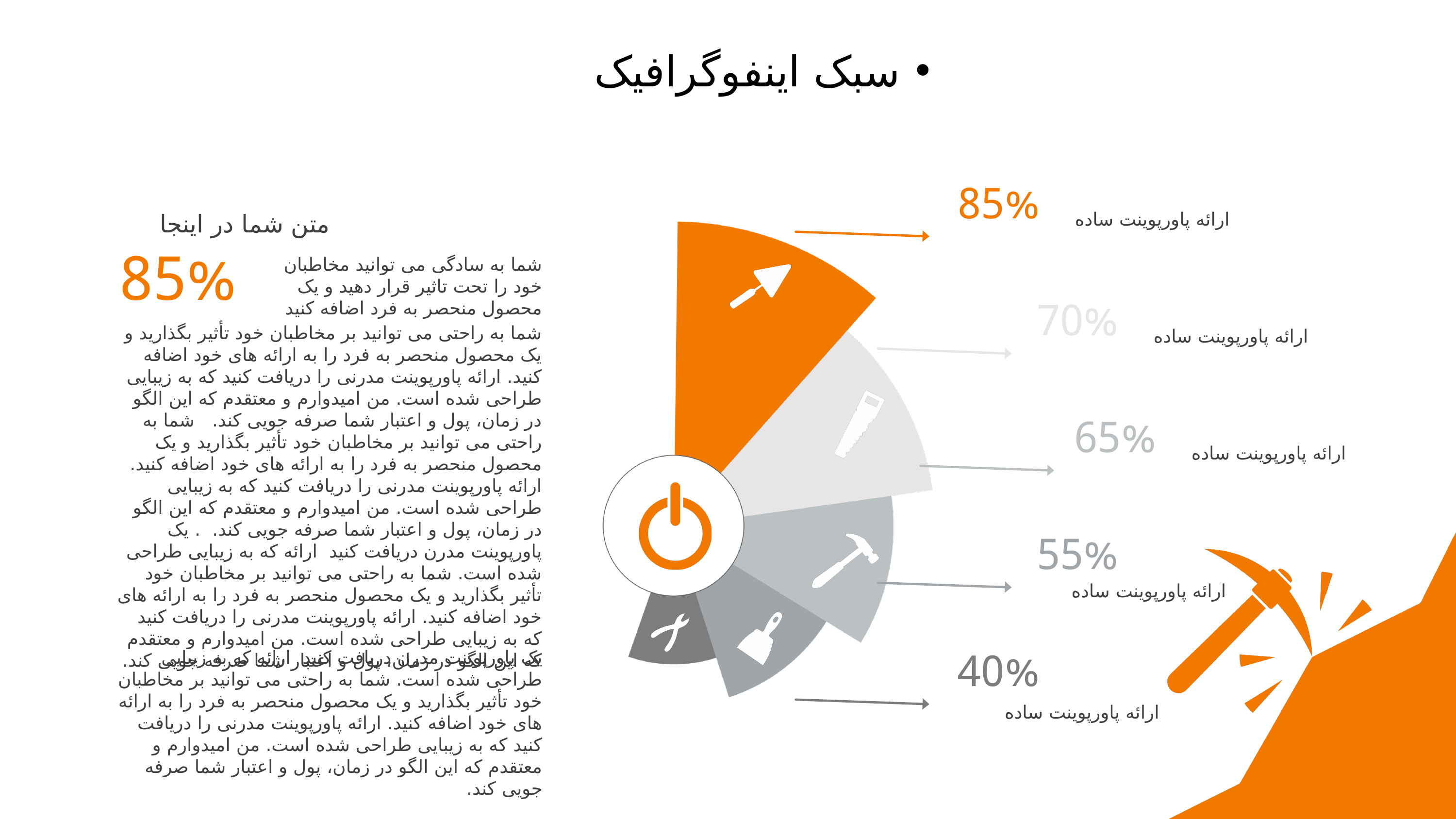

سبک اینفوگرافیک

85%
ارائه پاورپوینت ساده
متن شما در اینجا

85%

شما به سادگی می توانید مخاطبان خود را تحت تاثیر قرار دهید و یک محصول منحصر به فرد اضافه کنید
70%
شما به راحتی می توانید بر مخاطبان خود تأثیر بگذارید و یک محصول منحصر به فرد را به ارائه های خود اضافه کنید. ارائه پاورپوینت مدرنی را دریافت کنید که به زیبایی طراحی شده است. من امیدوارم و معتقدم که این الگو در زمان، پول و اعتبار شما صرفه جویی کند.   شما به راحتی می توانید بر مخاطبان خود تأثیر بگذارید و یک محصول منحصر به فرد را به ارائه های خود اضافه کنید. ارائه پاورپوینت مدرنی را دریافت کنید که به زیبایی طراحی شده است. من امیدوارم و معتقدم که این الگو در زمان، پول و اعتبار شما صرفه جویی کند.  . یک پاورپوینت مدرن دریافت کنید  ارائه که به زیبایی طراحی شده است. شما به راحتی می توانید بر مخاطبان خود تأثیر بگذارید و یک محصول منحصر به فرد را به ارائه های خود اضافه کنید. ارائه پاورپوینت مدرنی را دریافت کنید که به زیبایی طراحی شده است. من امیدوارم و معتقدم که این الگو در زمان، پول و اعتبار شما صرفه جویی کند.
ارائه پاورپوینت ساده

65%
ارائه پاورپوینت ساده

55%

ارائه پاورپوینت ساده

40%
یک پاورپوینت مدرن دریافت کنید  ارائه که به زیبایی طراحی شده است. شما به راحتی می توانید بر مخاطبان خود تأثیر بگذارید و یک محصول منحصر به فرد را به ارائه های خود اضافه کنید. ارائه پاورپوینت مدرنی را دریافت کنید که به زیبایی طراحی شده است. من امیدوارم و معتقدم که این الگو در زمان، پول و اعتبار شما صرفه جویی کند.
ارائه پاورپوینت ساده